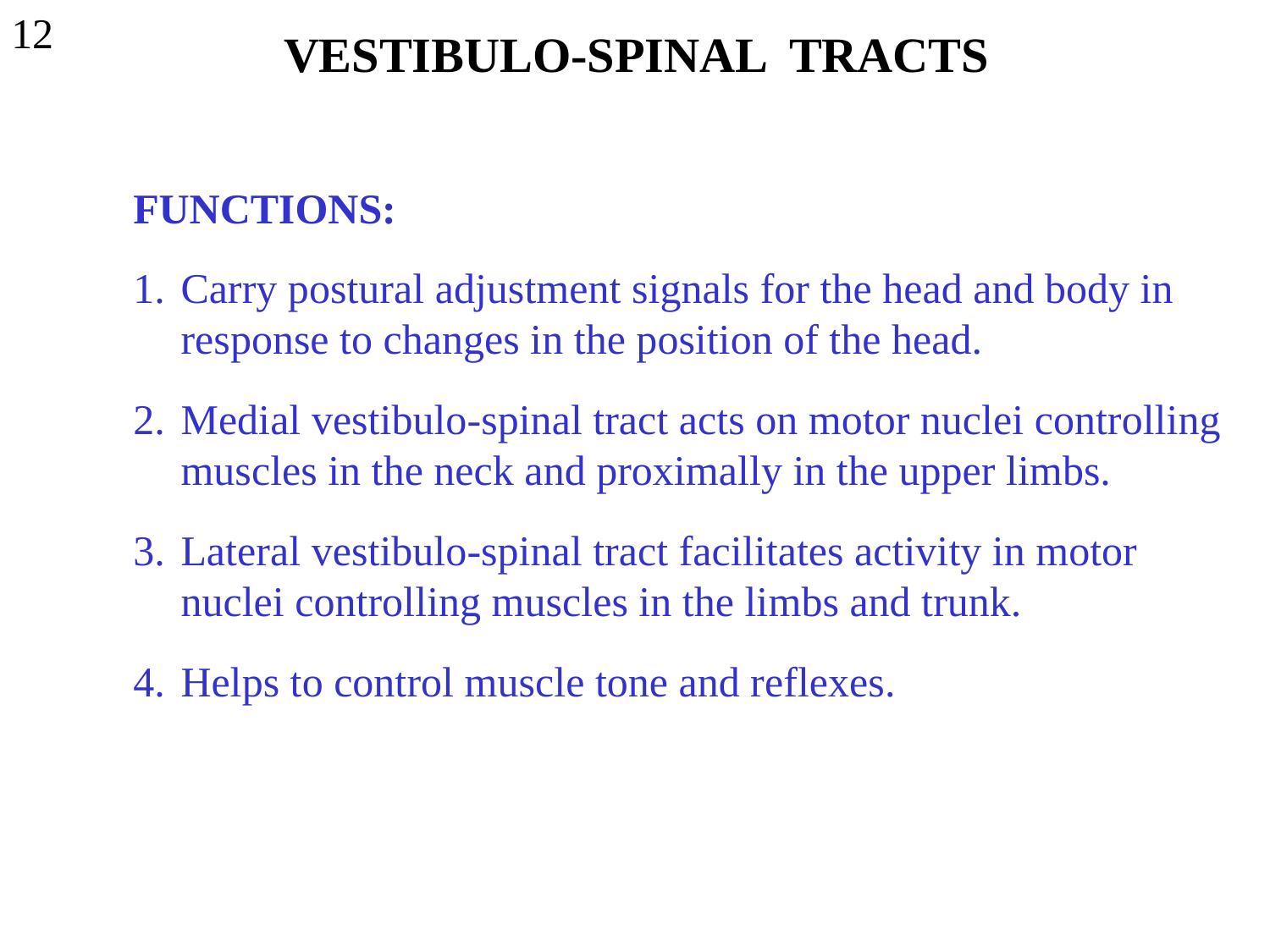

12
VESTIBULO-SPINAL  TRACTS
FUNCTIONS:

Carry postural adjustment signals for the head and body in response to changes in the position of the head.

Medial vestibulo-spinal tract acts on motor nuclei controlling muscles in the neck and proximally in the upper limbs.

Lateral vestibulo-spinal tract facilitates activity in motor nuclei controlling muscles in the limbs and trunk.

Helps to control muscle tone and reflexes.